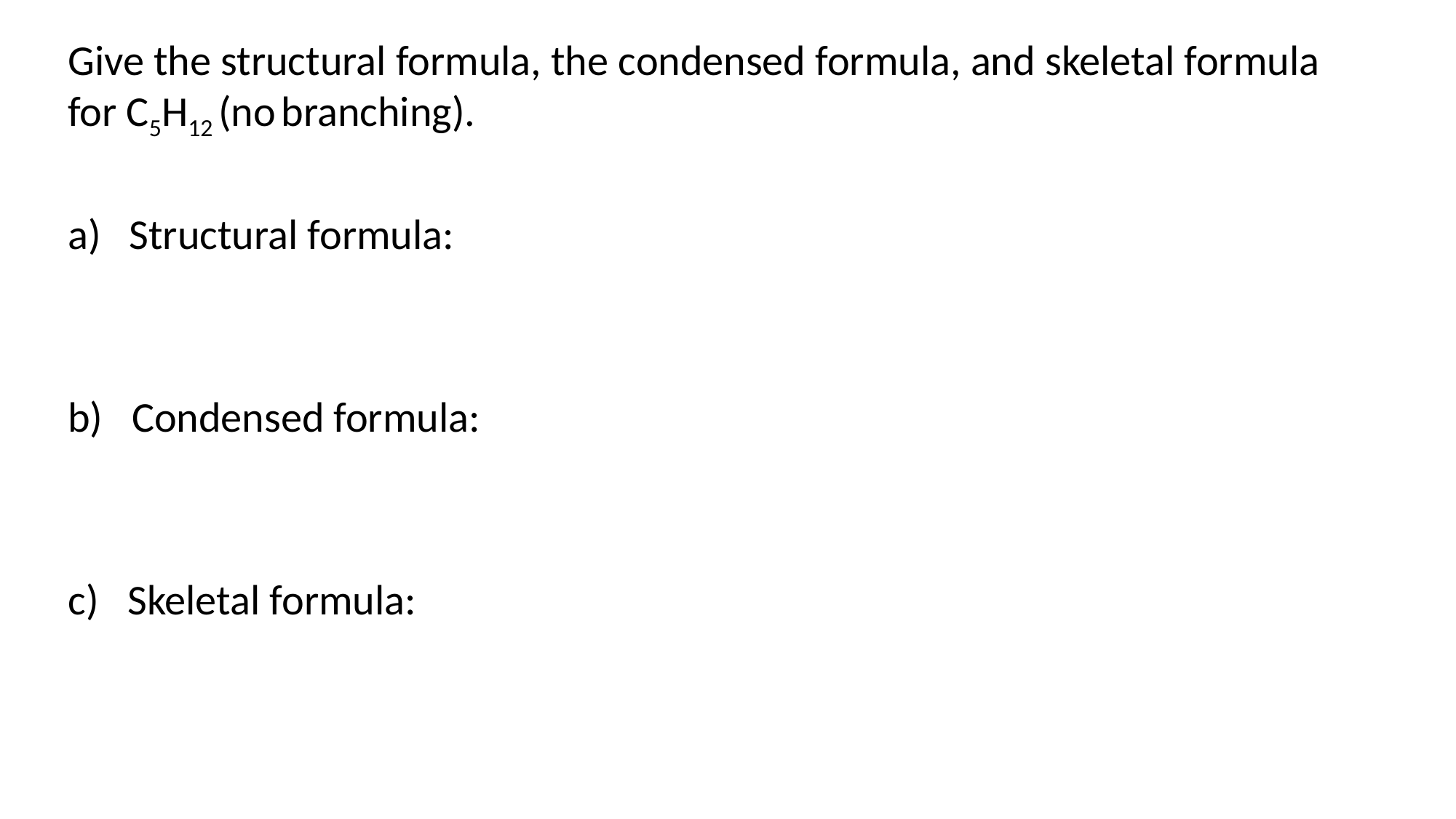

Give the structural formula, the condensed formula, and skeletal formula for C5H12 (no branching).

Structural formula:

b)   Condensed formula:

c)   Skeletal formula: